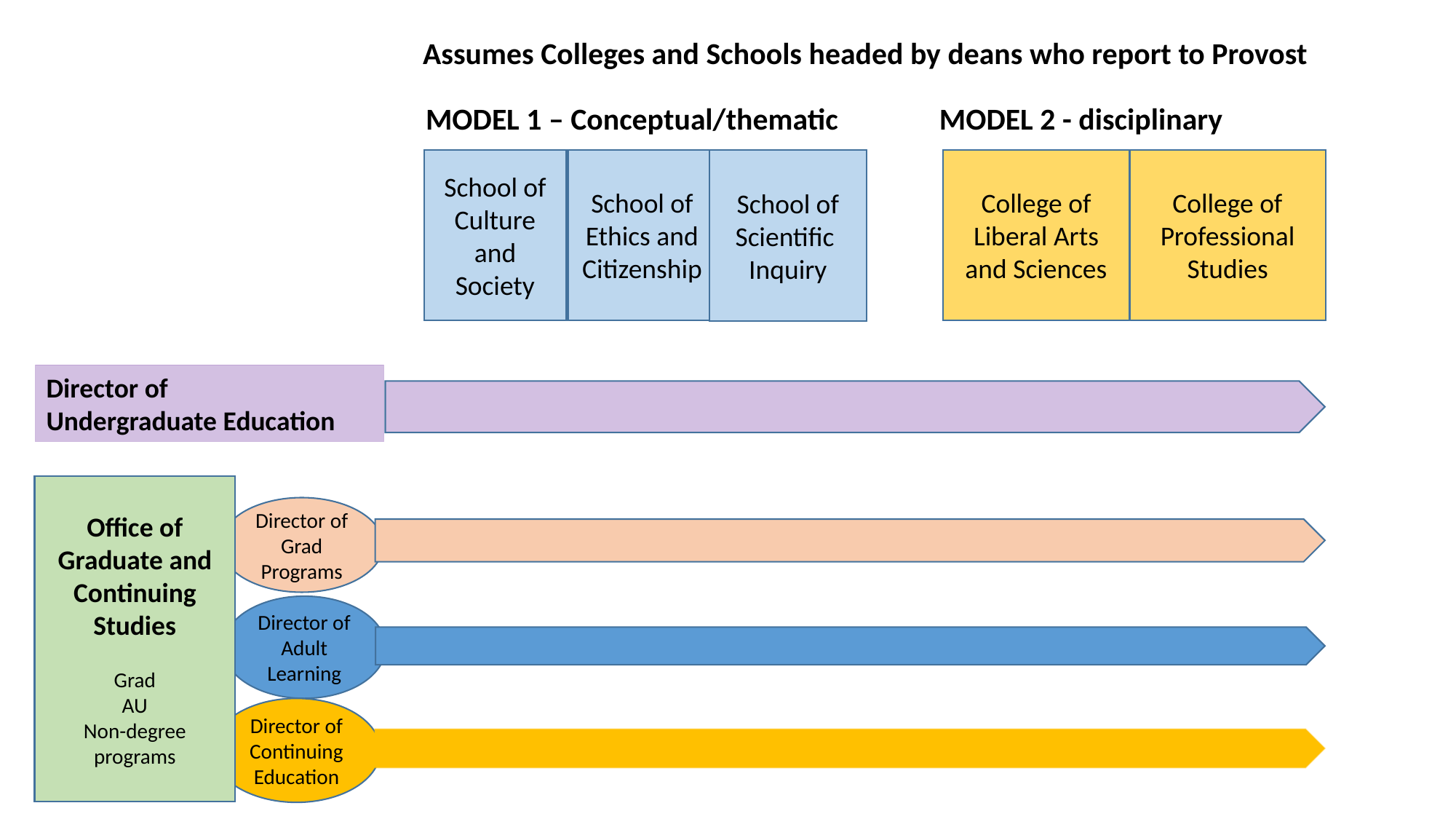

Assumes Colleges and Schools headed by deans who report to Provost

                                                       MODEL 1 – Conceptual/thematic	   MODEL 2 - disciplinary

				 Model 1				         Model 2
College of Professional Studies
School of Culture and Society
School of Ethics and Citizenship

School of Scientific
Inquiry

College of Liberal Arts and Sciences
Director of
Undergraduate Education

Office of Graduate and Continuing Studies

Grad
AU
Non-degree programs
Director of Grad Programs

Director of Adult Learning

Director of Continuing Education